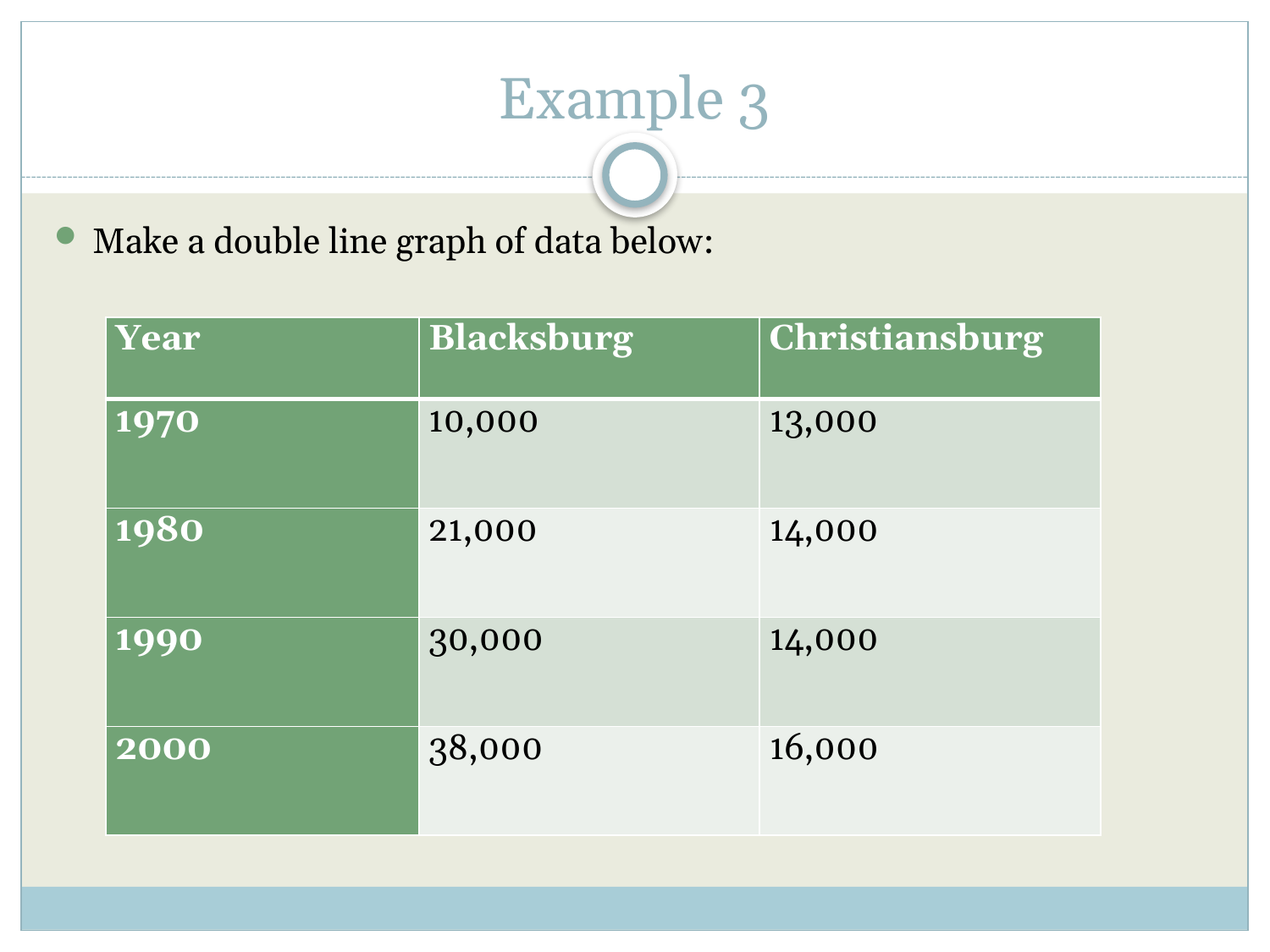

# Example 3
Make a double line graph of data below:

| Year | Blacksburg | Christiansburg |
| --- | --- | --- |
| 1970 | 10,000 | 13,000 |
| 1980 | 21,000 | 14,000 |
| 1990 | 30,000 | 14,000 |
| 2000 | 38,000 | 16,000 |